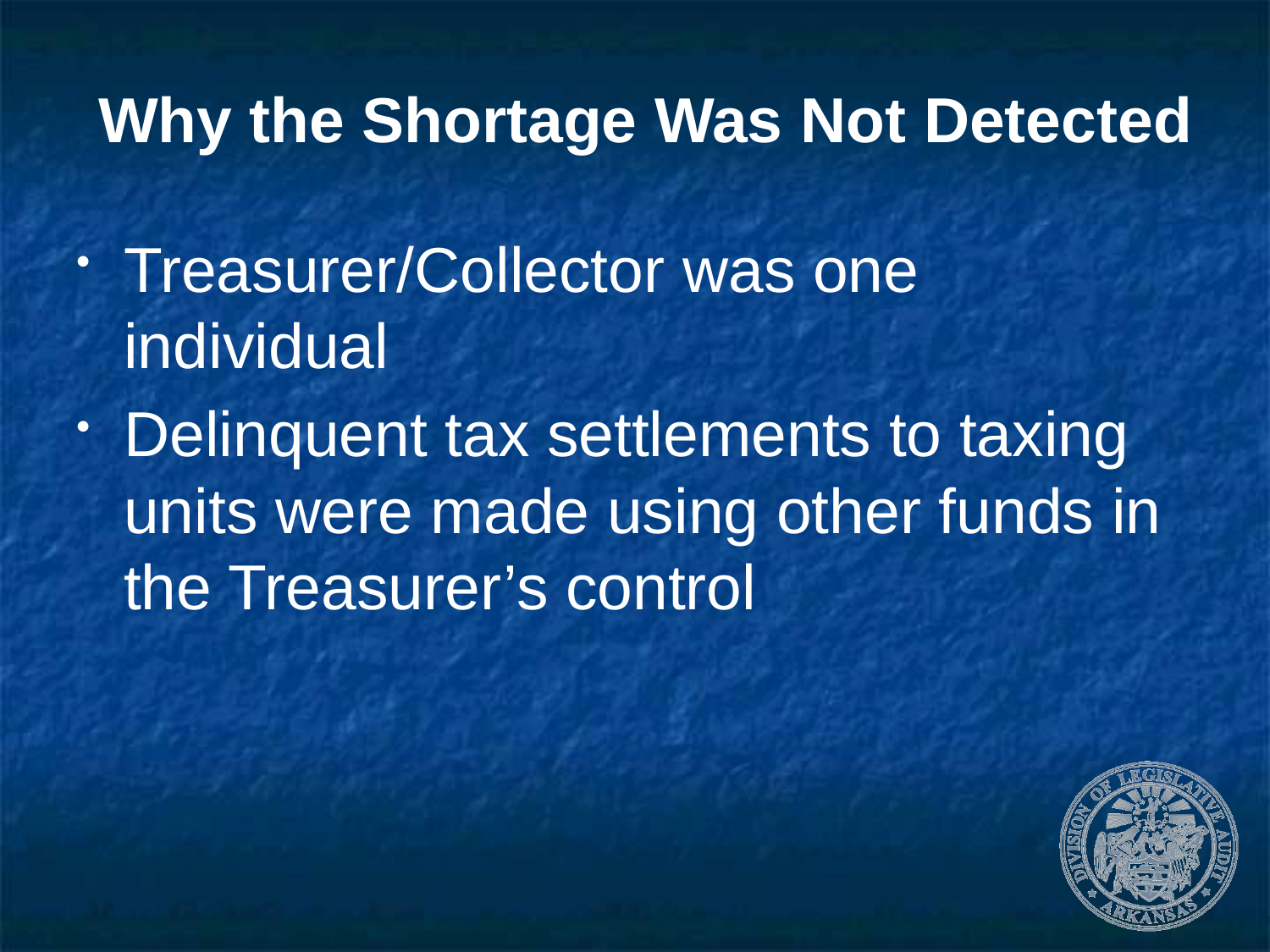

# Why the Shortage Was Not Detected
Treasurer/Collector was one individual
Delinquent tax settlements to taxing units were made using other funds in the Treasurer’s control